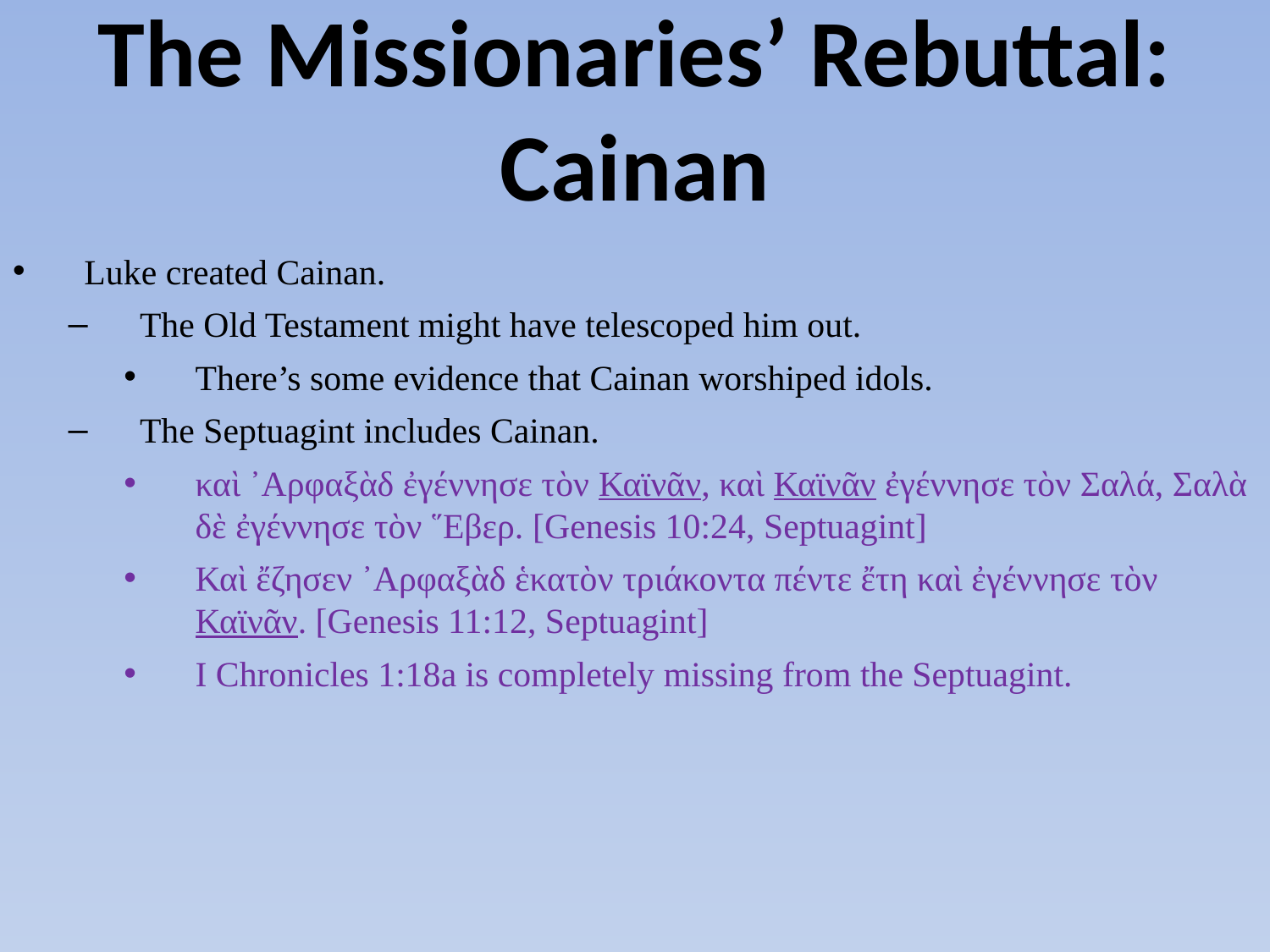

# The Missionaries’ Rebuttal: Cainan
Luke created Cainan.
The Old Testament might have telescoped him out.
There’s some evidence that Cainan worshiped idols.
The Septuagint includes Cainan.
καὶ ᾿Αρφαξὰδ ἐγέννησε τὸν Καϊνᾶν, καὶ Καϊνᾶν ἐγέννησε τὸν Σαλά, Σαλὰ δὲ ἐγέννησε τὸν ῞Εβερ. [Genesis 10:24, Septuagint]
Καὶ ἔζησεν ᾿Αρφαξὰδ ἑκατὸν τριάκοντα πέντε ἔτη καὶ ἐγέννησε τὸν Καϊνᾶν. [Genesis 11:12, Septuagint]
I Chronicles 1:18a is completely missing from the Septuagint.